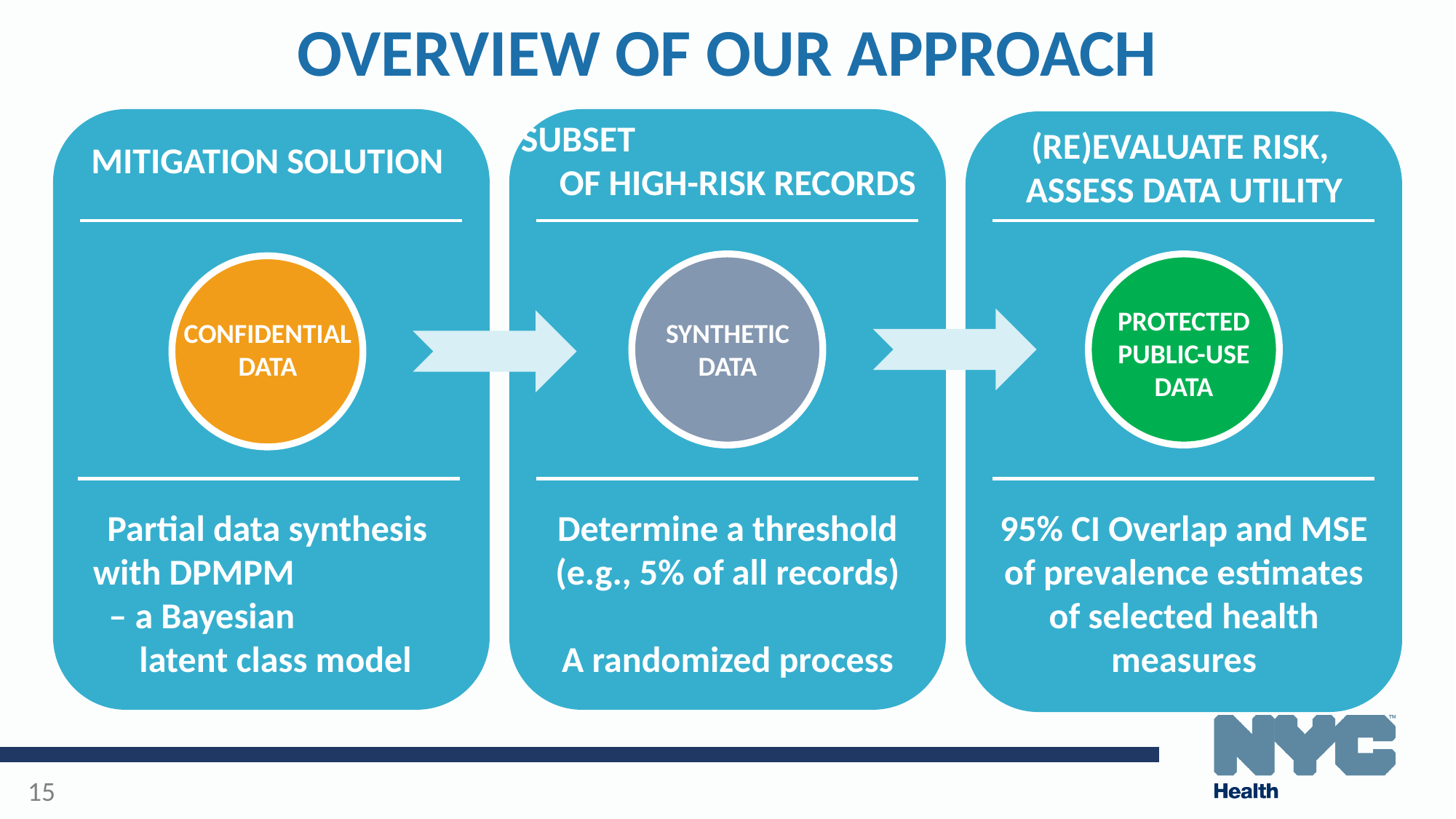

# OVERVIEW OF OUR APPROACH
MITIGATION SOLUTION
SUBSET                                        OF HIGH-RISK RECORDS

(RE)EVALUATE RISK,
ASSESS DATA UTILITY

PROTECTED PUBLIC-USE DATA

CONFIDENTIAL DATA
SYNTHETIC DATA
95% CI Overlap and MSE of prevalence estimates of selected health measures
Partial data synthesis with DPMPM                     – a Bayesian                      latent class model
Determine a threshold (e.g., 5% of all records)

A randomized process
15